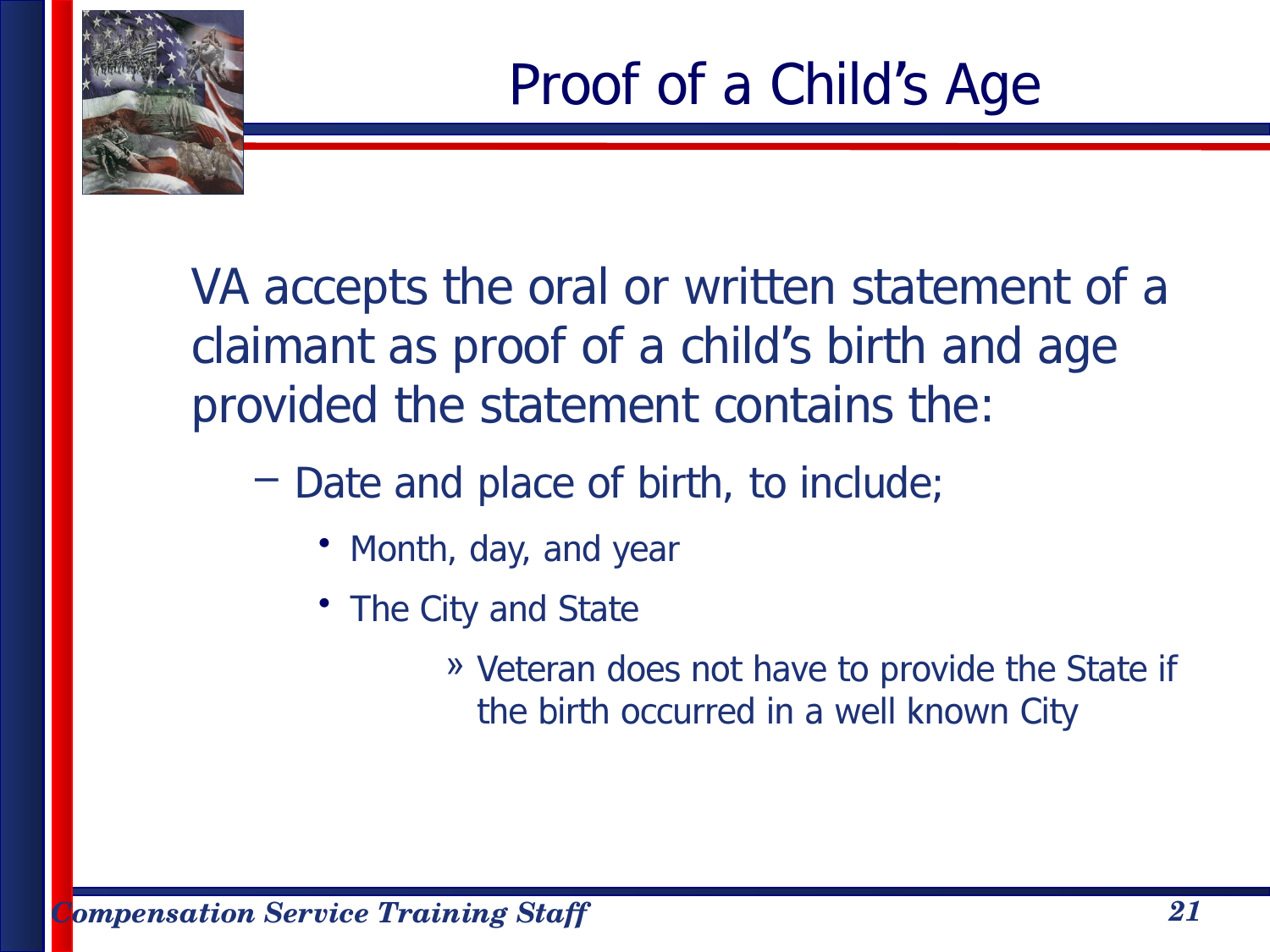

# Proof of a Child’s Age
VA accepts the oral or written statement of a claimant as proof of a child’s birth and age provided the statement contains the:
Date and place of birth, to include;
Month, day, and year
The City and State
Veteran does not have to provide the State if the birth occurred in a well known City
21